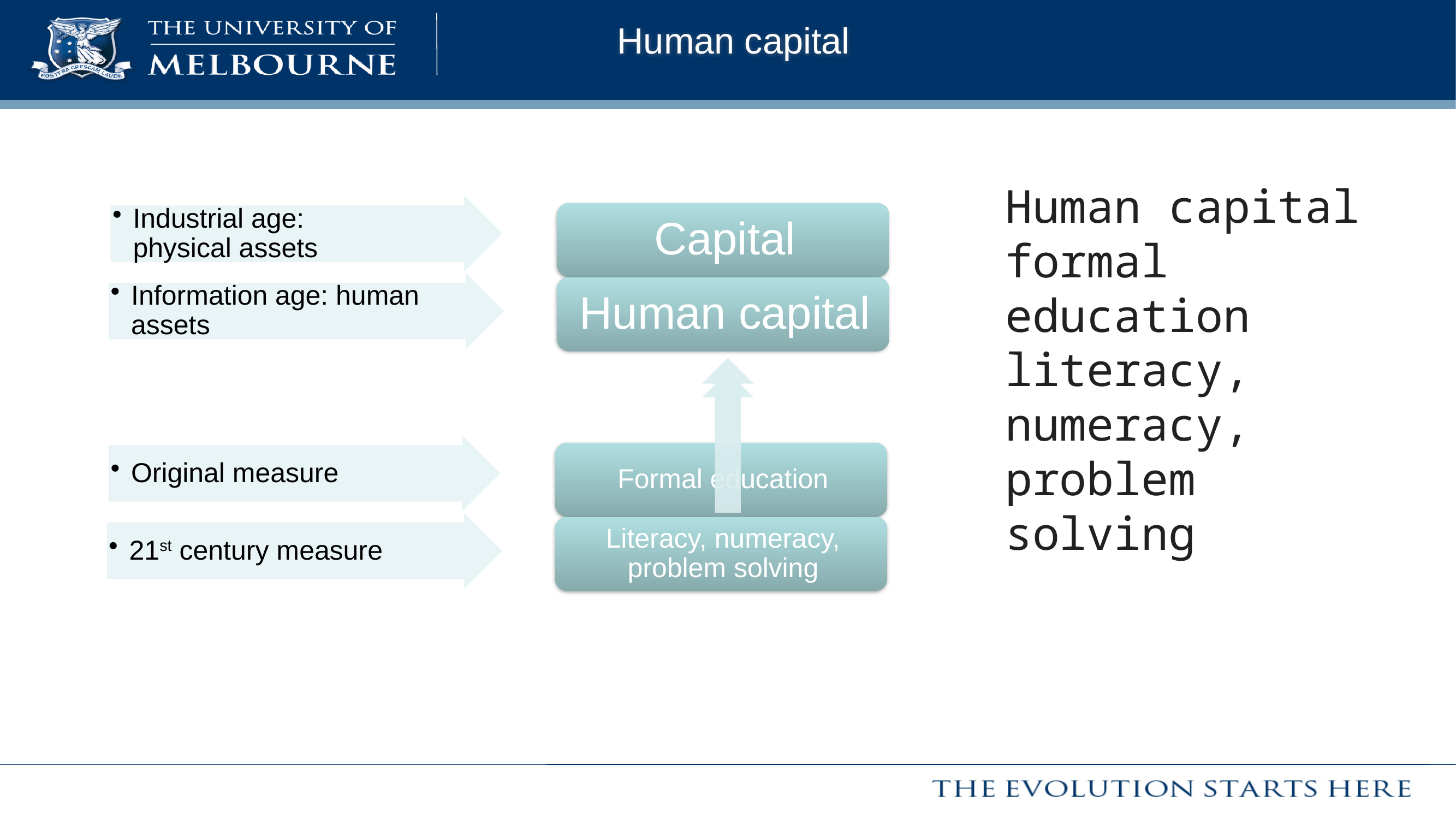

Human capital
Human capital
formal education
literacy, numeracy, problem solving

Industrial age:	physical assets
Capital
Information age: human assets
Human capital

Original measure
Formal education
21st century measure
Literacy, numeracy, problem solving